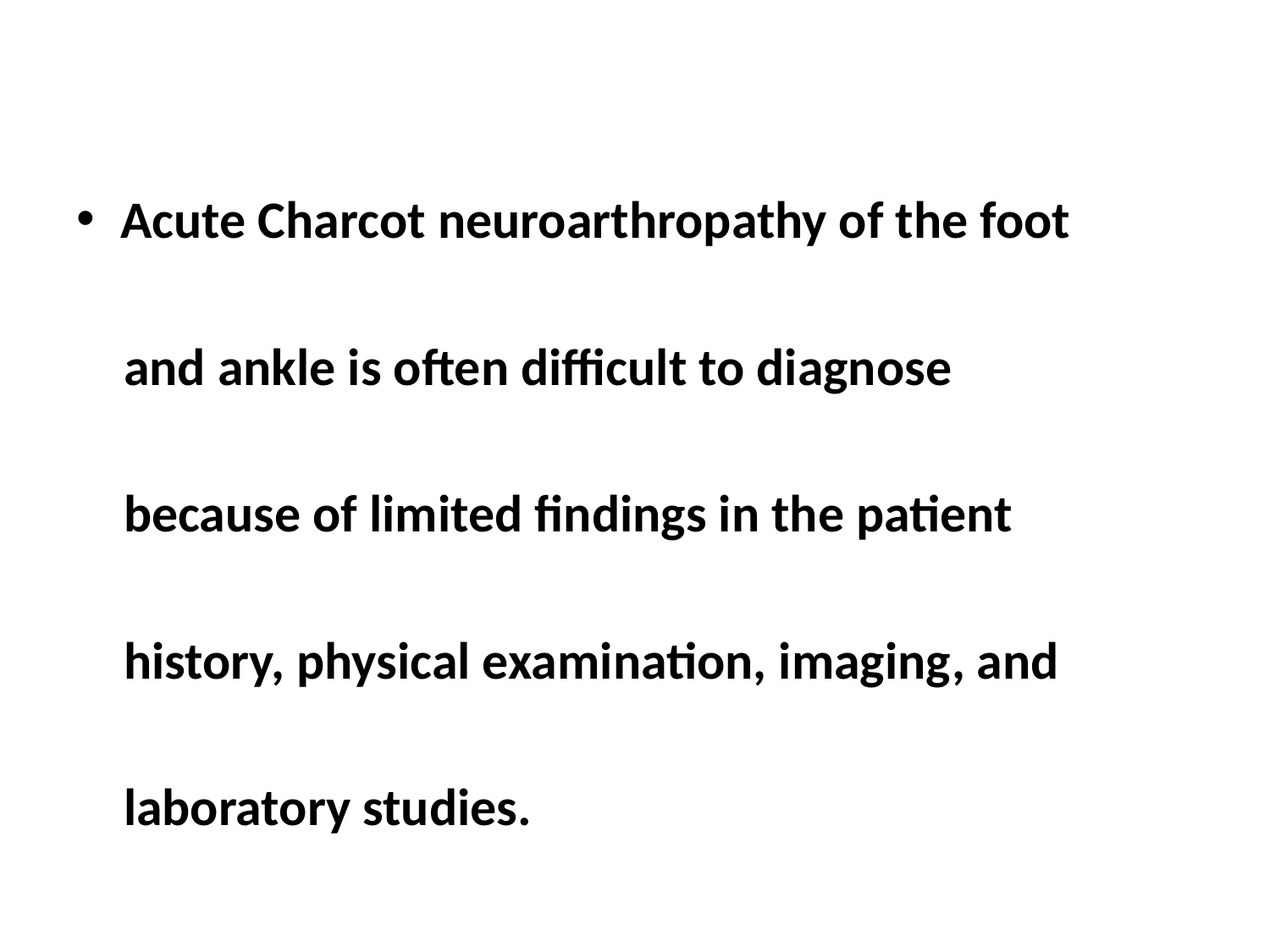

Acute Charcot neuroarthropathy of the foot

    and ankle is often difficult to diagnose

    because of limited findings in the patient

    history, physical examination, imaging, and

    laboratory studies.